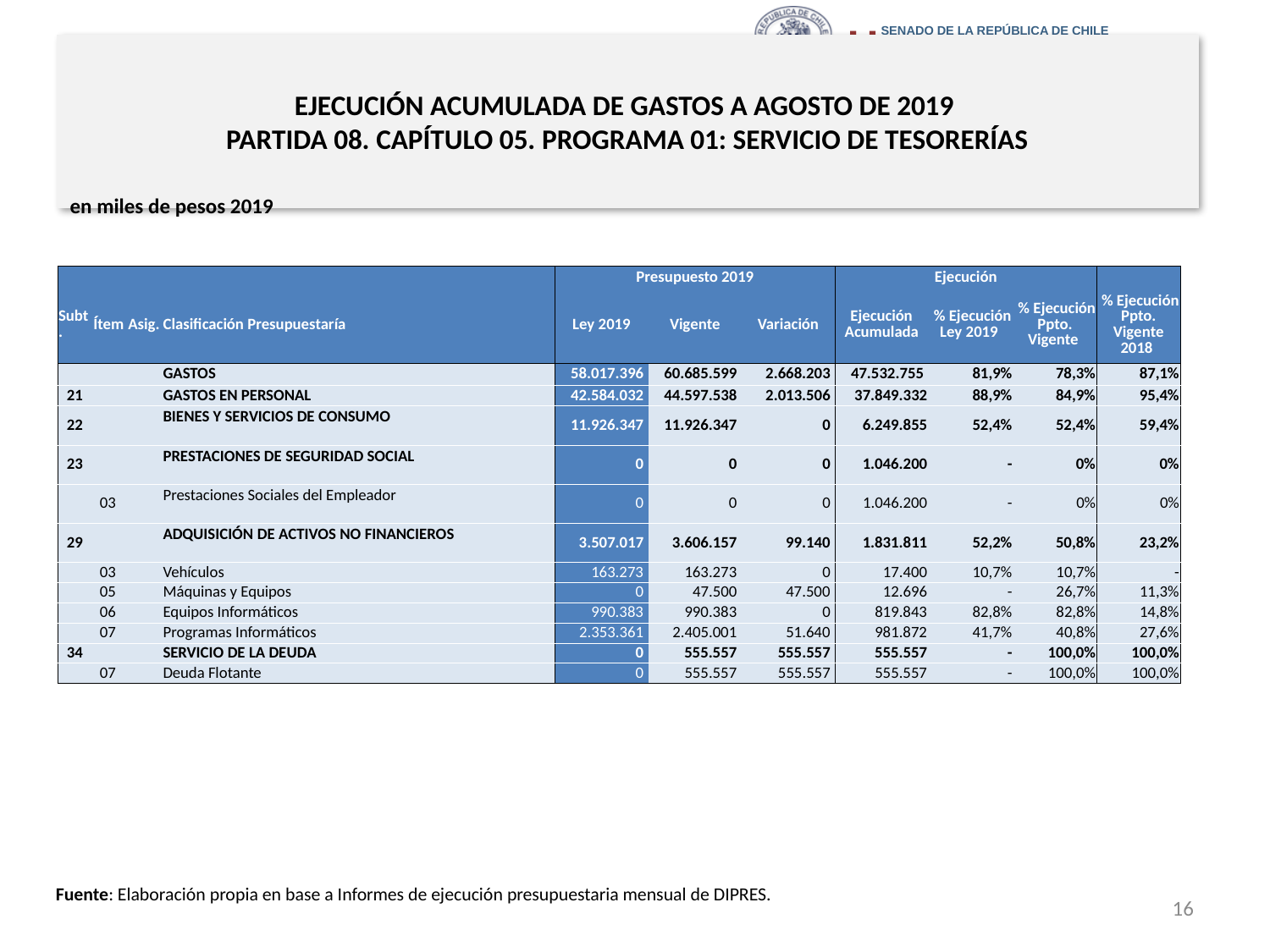

# EJECUCIÓN ACUMULADA DE GASTOS A AGOSTO DE 2019 PARTIDA 08. CAPÍTULO 05. PROGRAMA 01: SERVICIO DE TESORERÍAS
en miles de pesos 2019
|  |  |  |  | Presupuesto 2019 |  |  | Ejecución |  |  |  |
| --- | --- | --- | --- | --- | --- | --- | --- | --- | --- | --- |
| Subt. | Ítem | Asig. | Clasificación Presupuestaría | Ley 2019 | Vigente | Variación | Ejecución Acumulada | % Ejecución Ley 2019 | % Ejecución Ppto. Vigente | % Ejecución Ppto. Vigente 2018 |
|  |  |  | GASTOS | 58.017.396 | 60.685.599 | 2.668.203 | 47.532.755 | 81,9% | 78,3% | 87,1% |
| 21 |  |  | GASTOS EN PERSONAL | 42.584.032 | 44.597.538 | 2.013.506 | 37.849.332 | 88,9% | 84,9% | 95,4% |
| 22 |  |  | BIENES Y SERVICIOS DE CONSUMO | 11.926.347 | 11.926.347 | 0 | 6.249.855 | 52,4% | 52,4% | 59,4% |
| 23 |  |  | PRESTACIONES DE SEGURIDAD SOCIAL | 0 | 0 | 0 | 1.046.200 | - | 0% | 0% |
|  | 03 |  | Prestaciones Sociales del Empleador | 0 | 0 | 0 | 1.046.200 | - | 0% | 0% |
| 29 |  |  | ADQUISICIÓN DE ACTIVOS NO FINANCIEROS | 3.507.017 | 3.606.157 | 99.140 | 1.831.811 | 52,2% | 50,8% | 23,2% |
|  | 03 |  | Vehículos | 163.273 | 163.273 | 0 | 17.400 | 10,7% | 10,7% | - |
|  | 05 |  | Máquinas y Equipos | 0 | 47.500 | 47.500 | 12.696 | - | 26,7% | 11,3% |
|  | 06 |  | Equipos Informáticos | 990.383 | 990.383 | 0 | 819.843 | 82,8% | 82,8% | 14,8% |
|  | 07 |  | Programas Informáticos | 2.353.361 | 2.405.001 | 51.640 | 981.872 | 41,7% | 40,8% | 27,6% |
| 34 |  |  | SERVICIO DE LA DEUDA | 0 | 555.557 | 555.557 | 555.557 | - | 100,0% | 100,0% |
|  | 07 |  | Deuda Flotante | 0 | 555.557 | 555.557 | 555.557 | - | 100,0% | 100,0% |
Fuente: Elaboración propia en base a Informes de ejecución presupuestaria mensual de DIPRES.
16